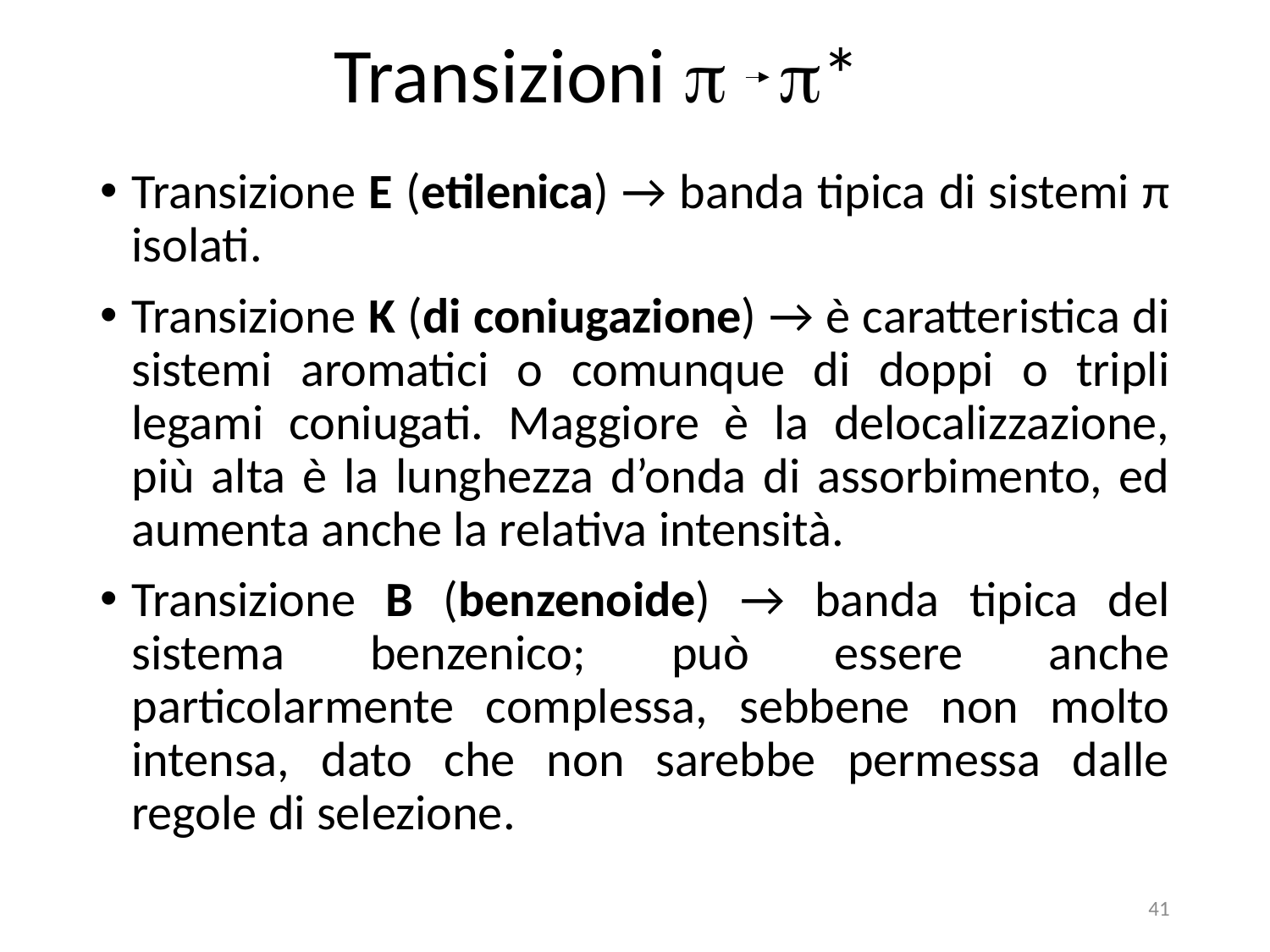

# Transizioni π   π*
Transizione E (etilenica) → banda tipica di sistemi π isolati.
Transizione K (di coniugazione) → è caratteristica di sistemi aromatici o comunque di doppi o tripli legami coniugati. Maggiore è la delocalizzazione, più alta è la lunghezza d’onda di assorbimento, ed aumenta anche la relativa intensità.
Transizione B (benzenoide) → banda tipica del sistema benzenico; può essere anche particolarmente complessa, sebbene non molto intensa, dato che non sarebbe permessa dalle regole di selezione.

41